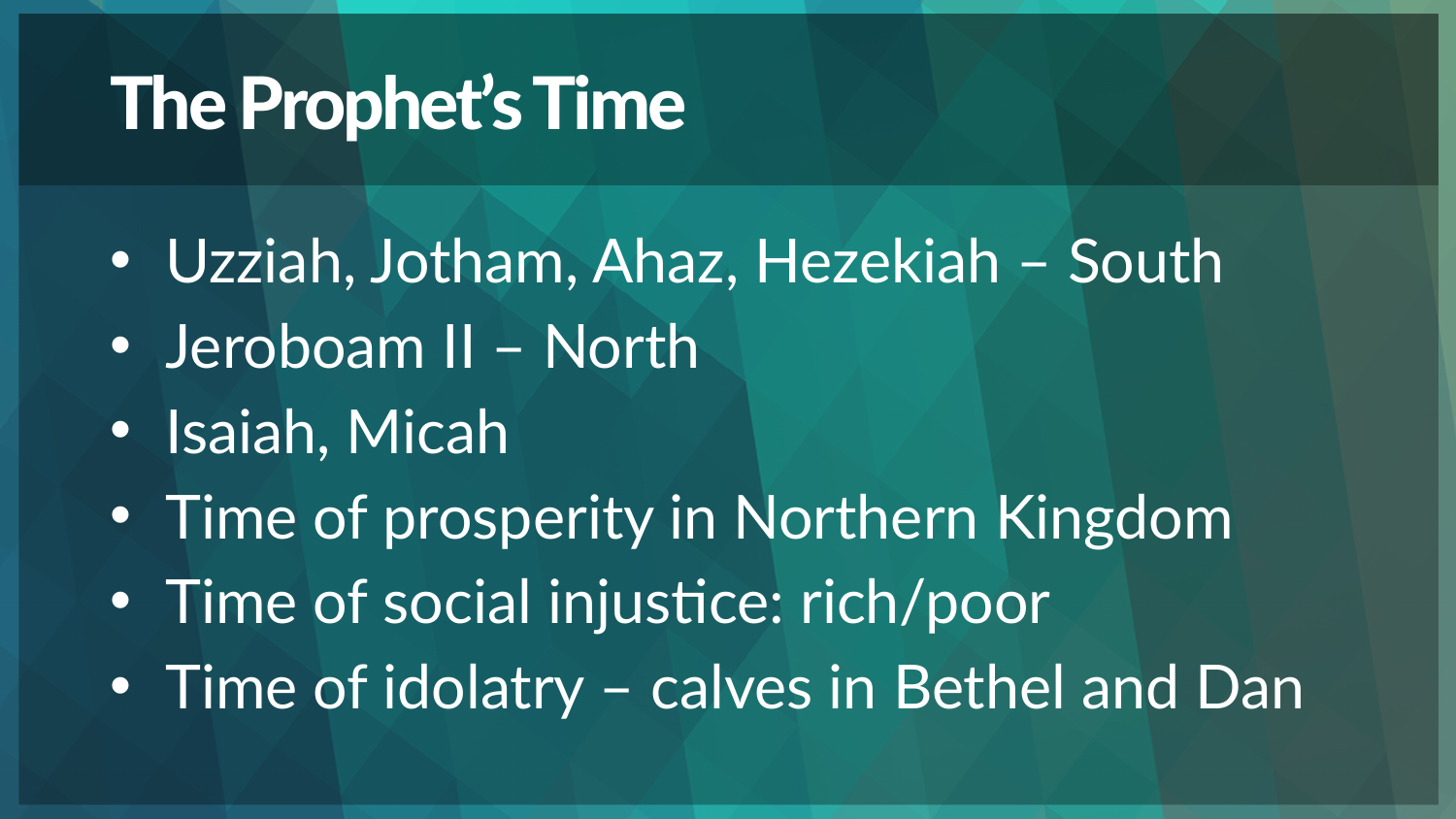

# The Prophet’s Time
Uzziah, Jotham, Ahaz, Hezekiah – South
Jeroboam II – North
Isaiah, Micah
Time of prosperity in Northern Kingdom
Time of social injustice: rich/poor
Time of idolatry – calves in Bethel and Dan